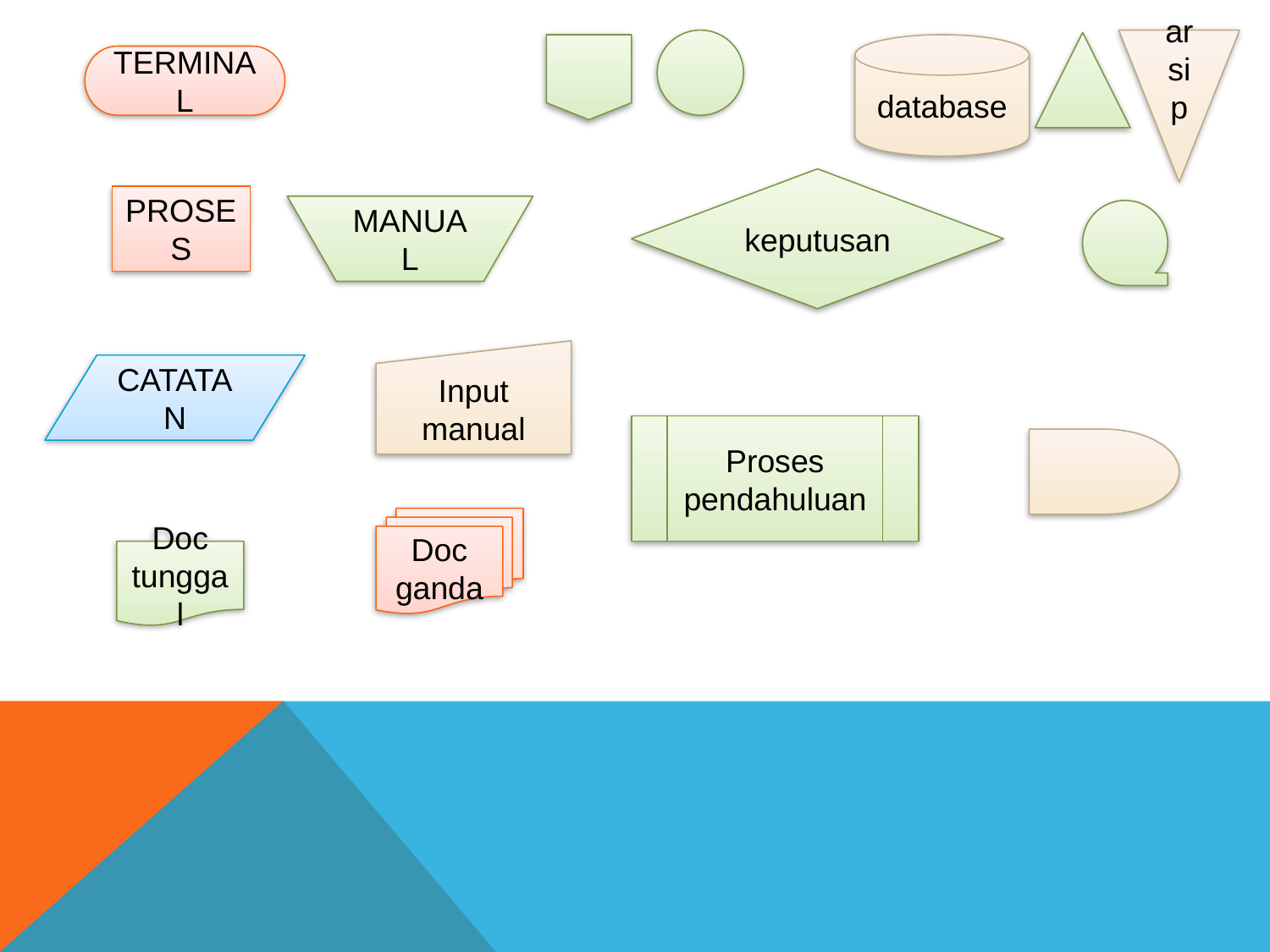

arsip

database
TERMINAL
keputusan
PROSES
MANUAL

Input manual
CATATAN
Proses pendahuluan

Doc ganda
Doc tunggal